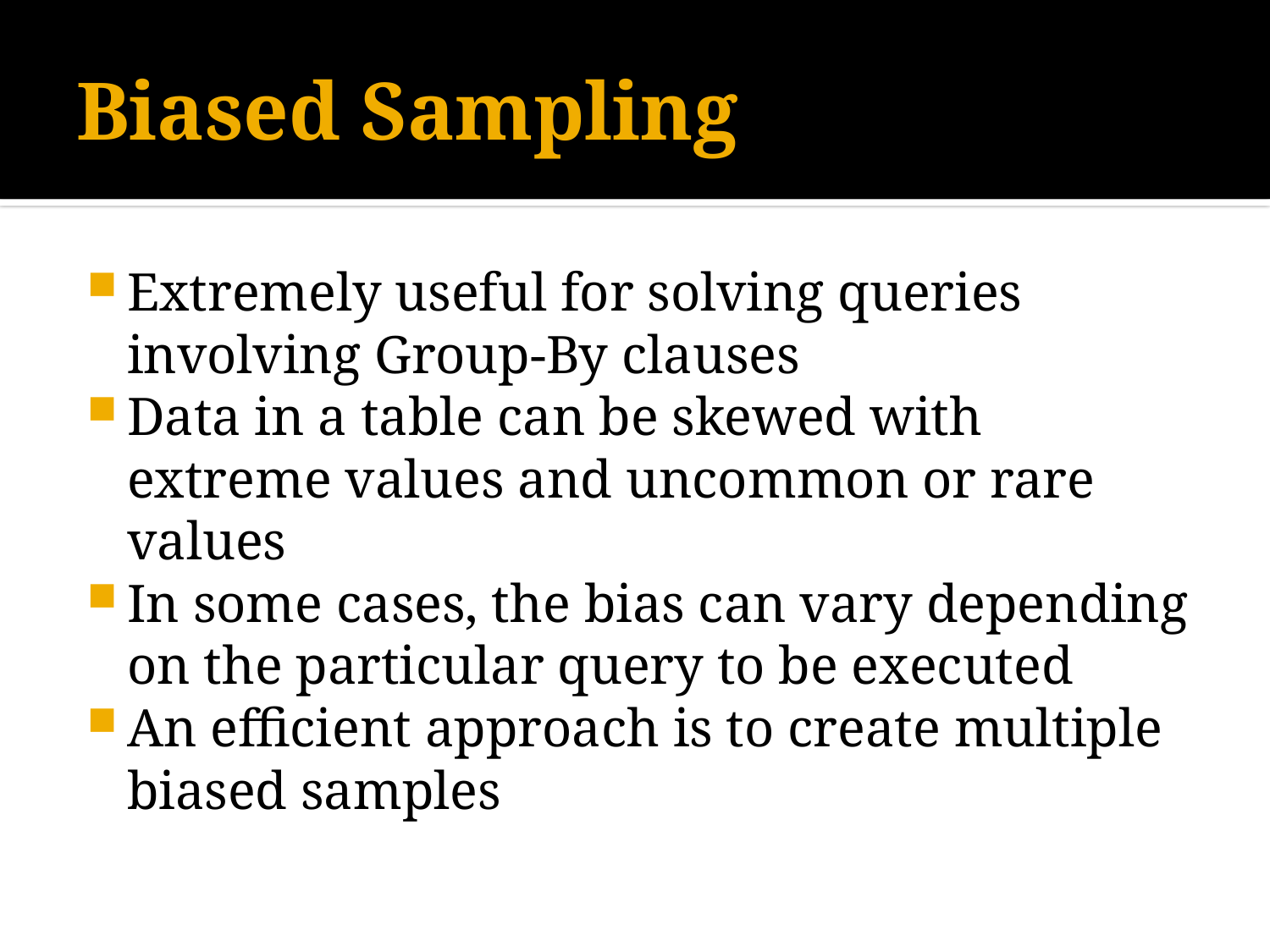

# Biased Sampling
Extremely useful for solving queries involving Group-By clauses
Data in a table can be skewed with extreme values and uncommon or rare values
In some cases, the bias can vary depending on the particular query to be executed
An efficient approach is to create multiple biased samples